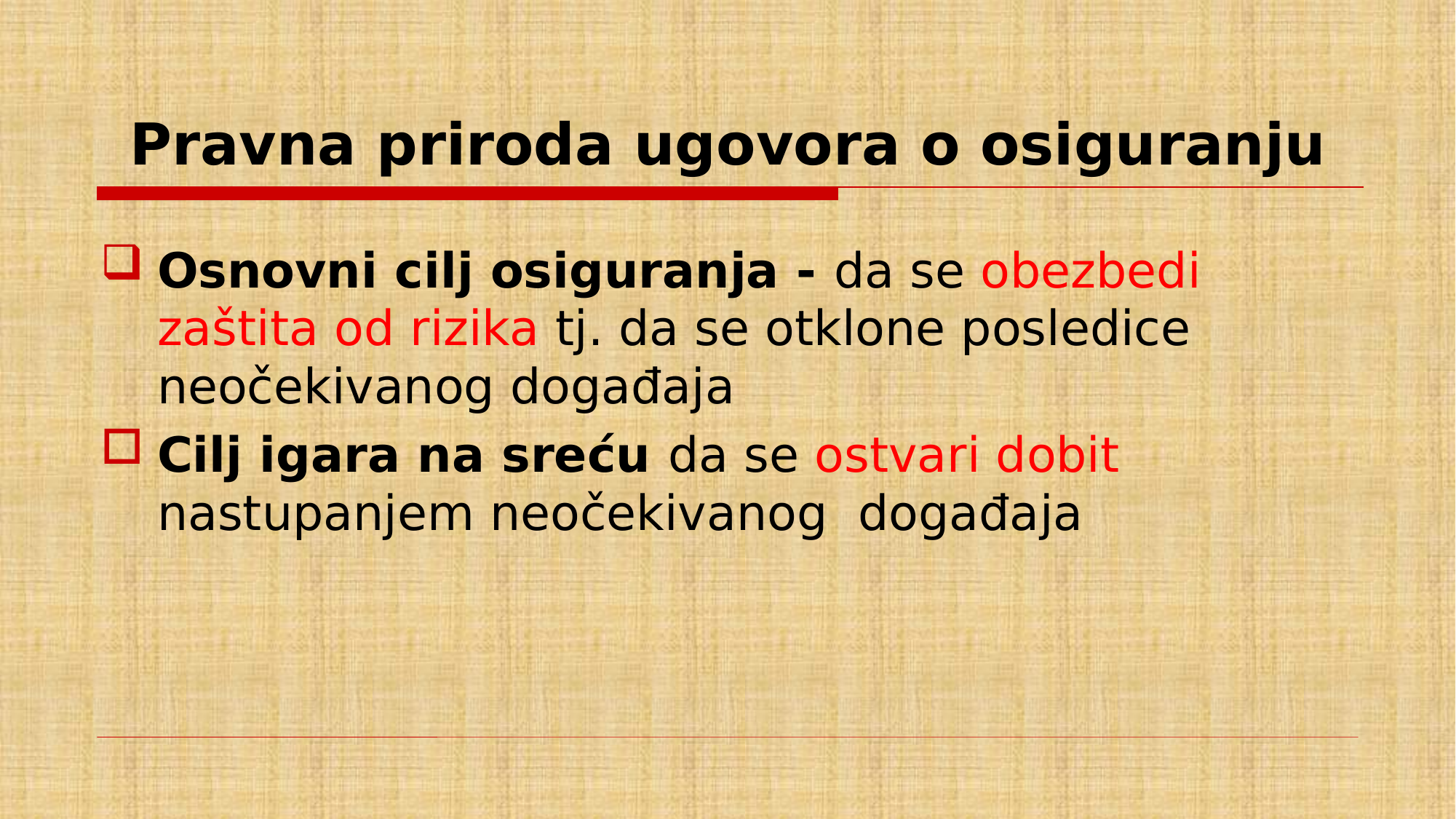

# Pravna priroda ugovora o osiguranju
Osnovni cilj osiguranja - da se obezbedi zaštita od rizika tj. da se otklone posledice neočekivanog događaja
Cilj igara na sreću da se ostvari dobit nastupanjem neočekivanog  događaja